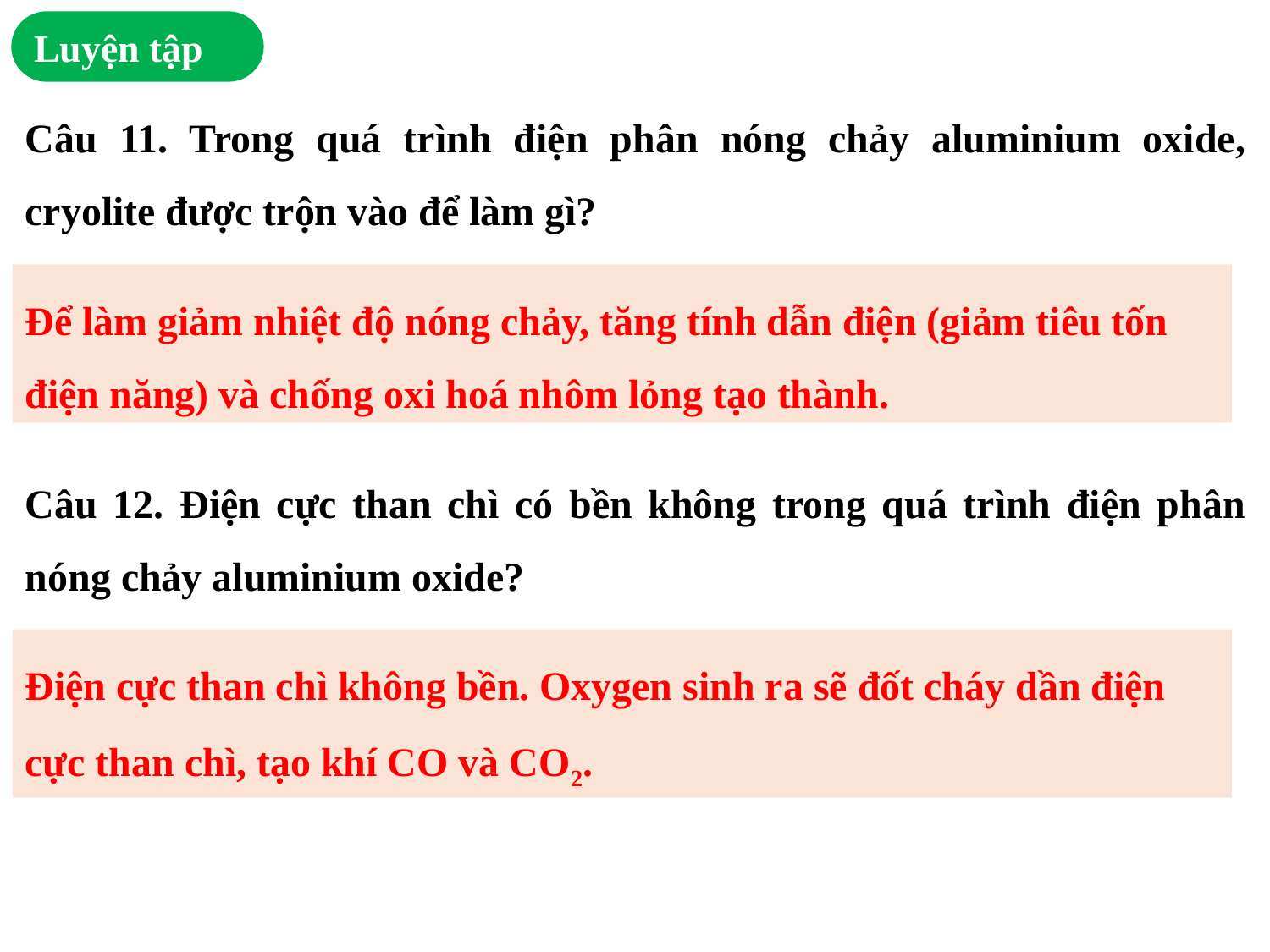

Luyện tập
Câu 11. Trong quá trình điện phân nóng chảy aluminium oxide, cryolite được trộn vào để làm gì?
Để làm giảm nhiệt độ nóng chảy, tăng tính dẫn điện (giảm tiêu tốn điện năng) và chống oxi hoá nhôm lỏng tạo thành.
Câu 12. Điện cực than chì có bền không trong quá trình điện phân nóng chảy aluminium oxide?
Điện cực than chì không bền. Oxygen sinh ra sẽ đốt cháy dần điện cực than chì, tạo khí CO và CO2.